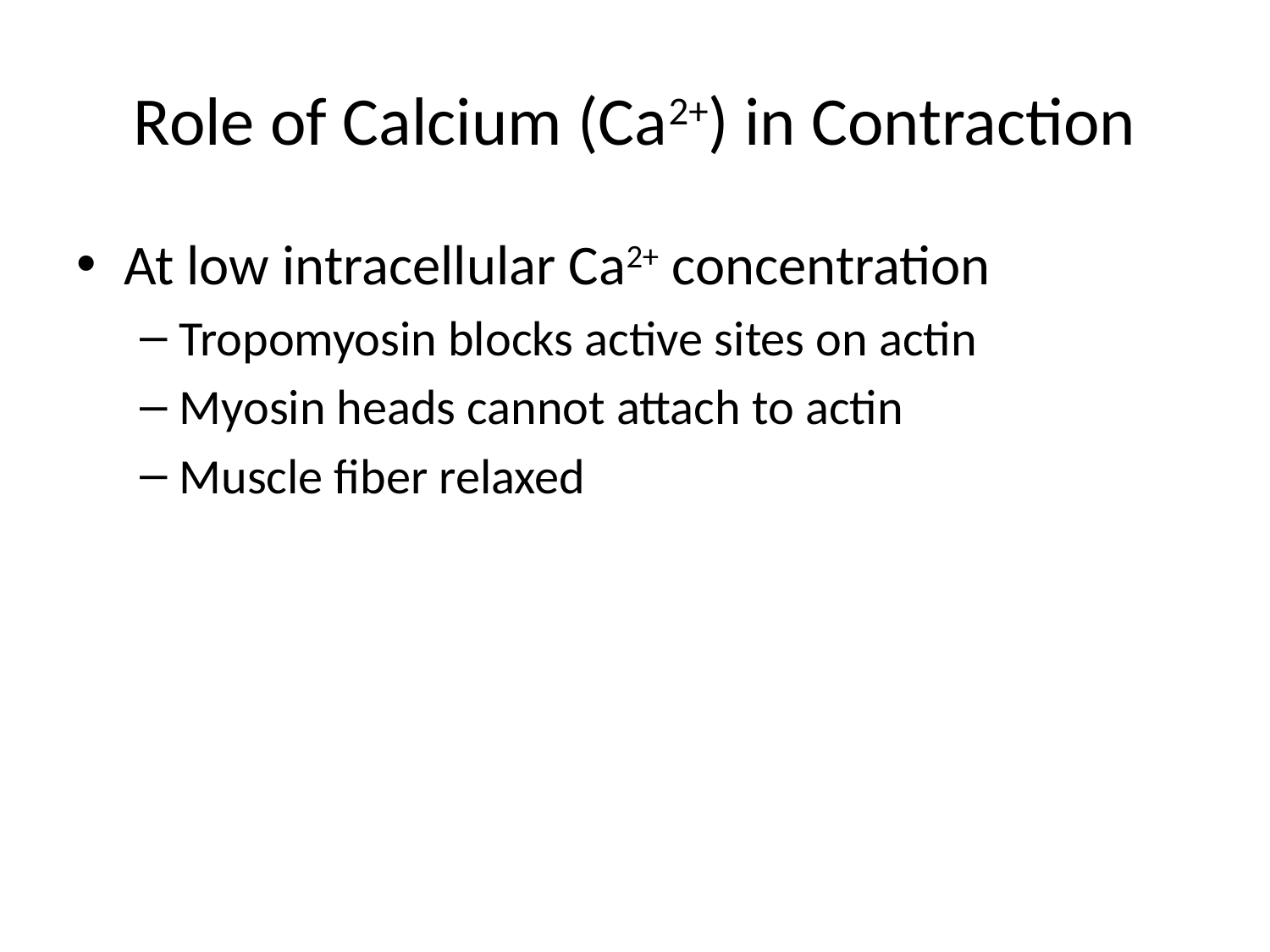

# Role of Calcium (Ca2+) in Contraction
At low intracellular Ca2+ concentration
Tropomyosin blocks active sites on actin
Myosin heads cannot attach to actin
Muscle fiber relaxed